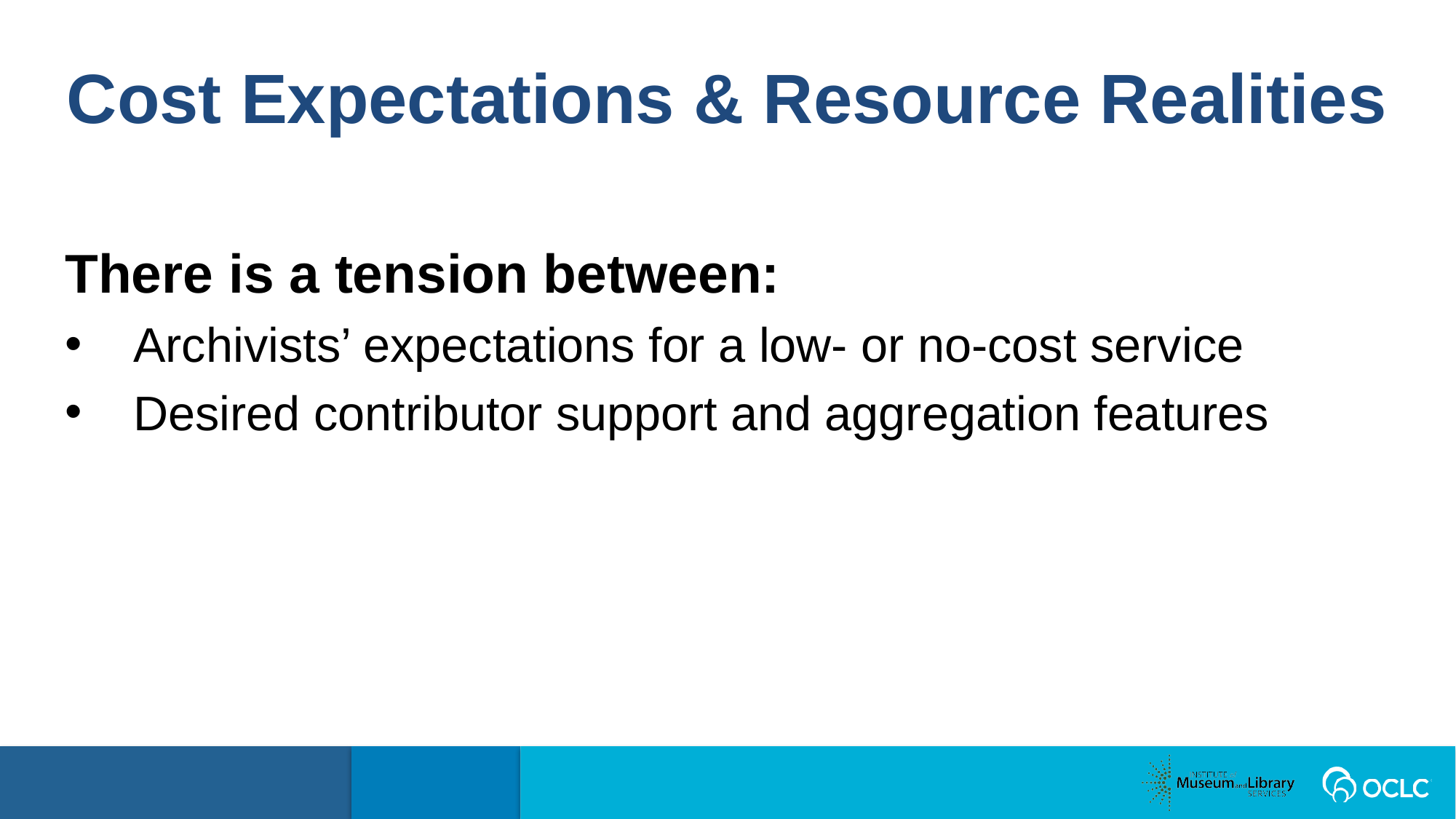

Cost Expectations & Resource Realities

There is a tension between:
Archivists’ expectations for a low- or no-cost service
Desired contributor support and aggregation features